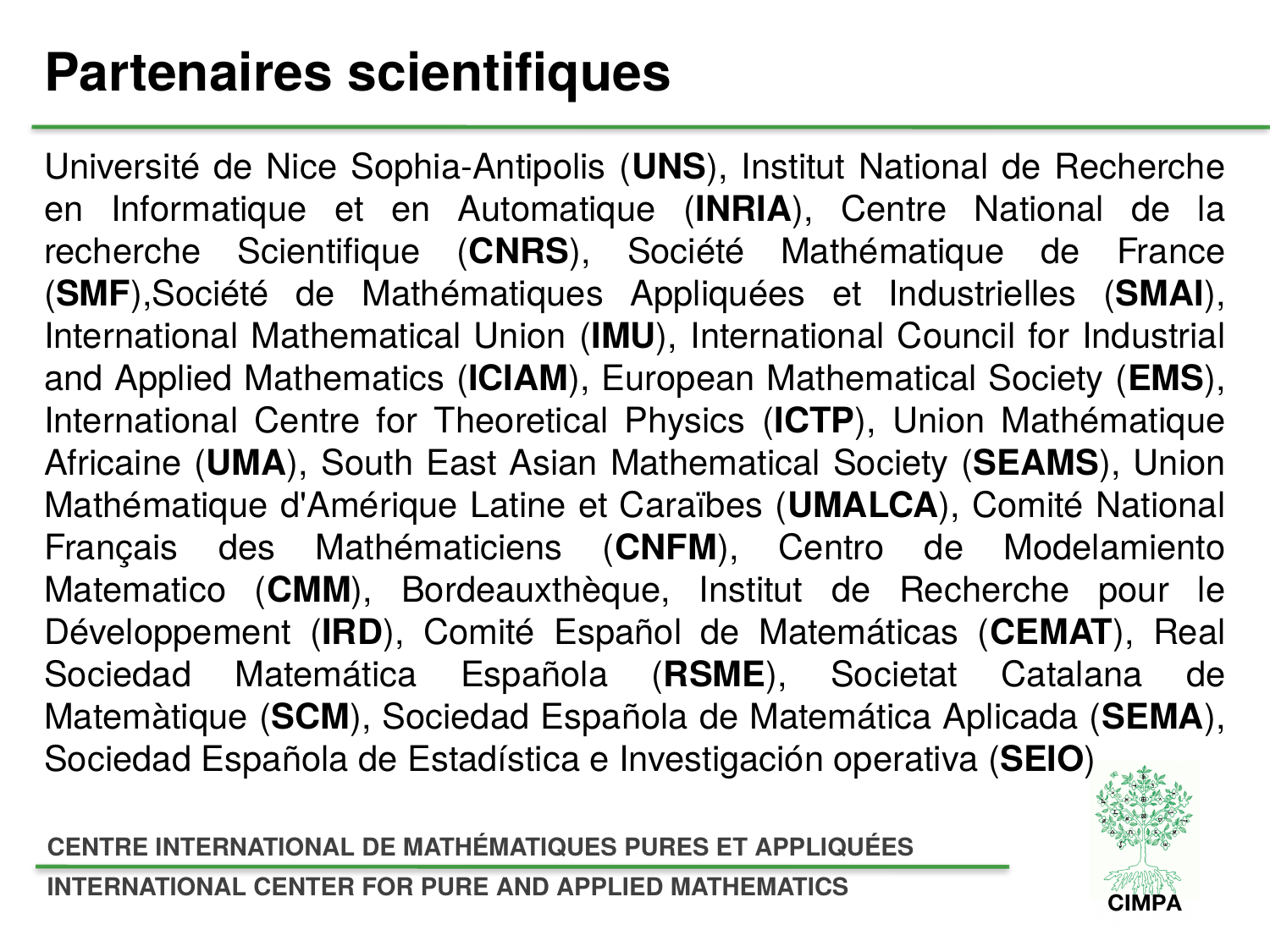

# Partenaires scientifiques
Université de Nice Sophia-Antipolis (UNS), Institut National de Recherche en Informatique et en Automatique (INRIA), Centre National de la recherche Scientifique (CNRS), Société Mathématique de France (SMF),Société de Mathématiques Appliquées et Industrielles (SMAI), International Mathematical Union (IMU), International Council for Industrial and Applied Mathematics (ICIAM), European Mathematical Society (EMS), International Centre for Theoretical Physics (ICTP), Union Mathématique Africaine (UMA), South East Asian Mathematical Society (SEAMS), Union Mathématique d'Amérique Latine et Caraïbes (UMALCA), Comité National Français des Mathématiciens (CNFM), Centro de Modelamiento Matematico (CMM), Bordeauxthèque, Institut de Recherche pour le Développement (IRD), Comité Español de Matemáticas (CEMAT), Real Sociedad Matemática Española (RSME), Societat Catalana de Matemàtique (SCM), Sociedad Española de Matemática Aplicada (SEMA), Sociedad Española de Estadística e Investigación operativa (SEIO)